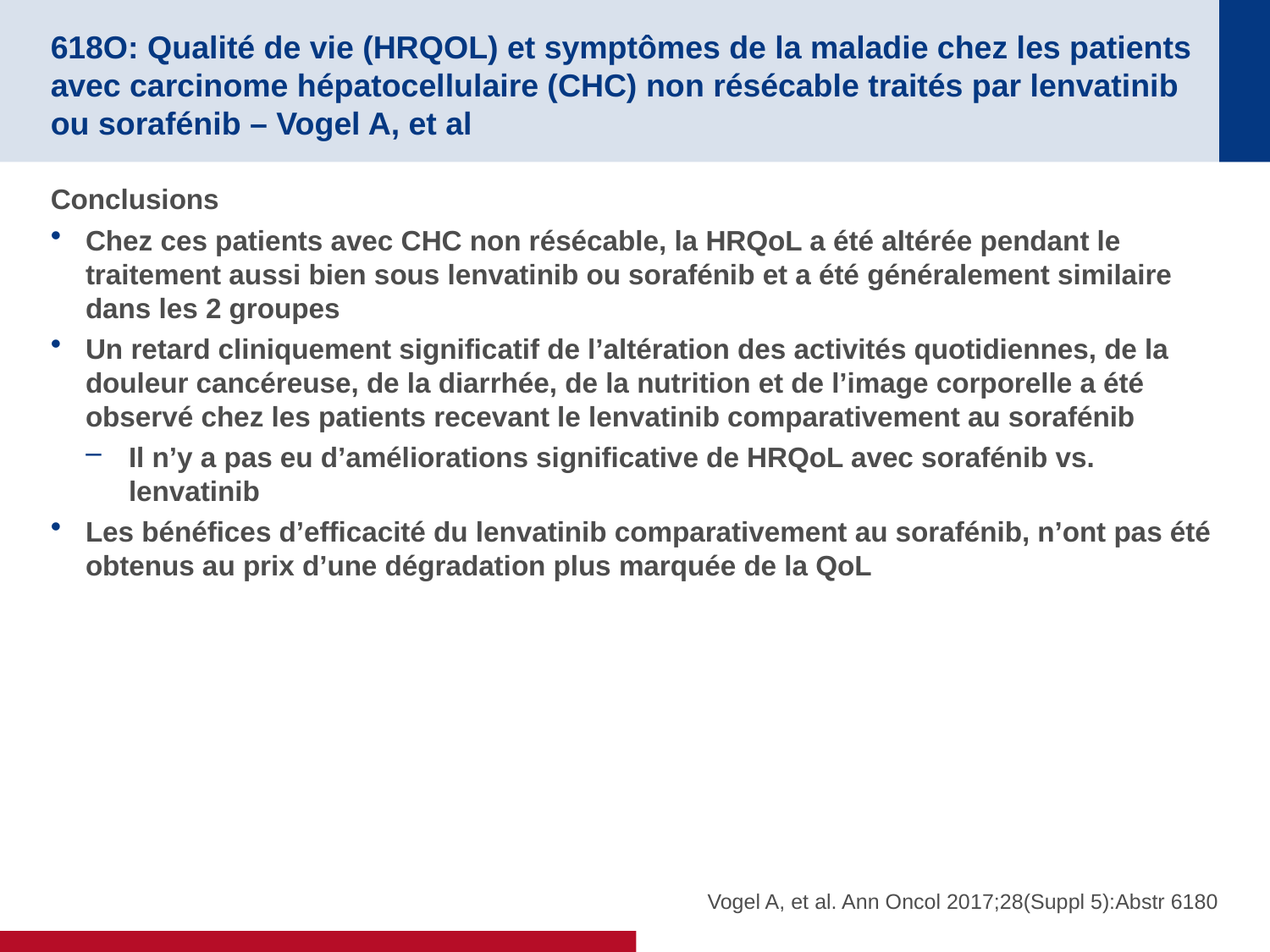

# 618O: Qualité de vie (HRQOL) et symptômes de la maladie chez les patients avec carcinome hépatocellulaire (CHC) non résécable traités par lenvatinib ou sorafénib – Vogel A, et al
Conclusions
Chez ces patients avec CHC non résécable, la HRQoL a été altérée pendant le traitement aussi bien sous lenvatinib ou sorafénib et a été généralement similaire dans les 2 groupes
Un retard cliniquement significatif de l’altération des activités quotidiennes, de la douleur cancéreuse, de la diarrhée, de la nutrition et de l’image corporelle a été observé chez les patients recevant le lenvatinib comparativement au sorafénib
Il n’y a pas eu d’améliorations significative de HRQoL avec sorafénib vs. lenvatinib
Les bénéfices d’efficacité du lenvatinib comparativement au sorafénib, n’ont pas été obtenus au prix d’une dégradation plus marquée de la QoL
Vogel A, et al. Ann Oncol 2017;28(Suppl 5):Abstr 6180